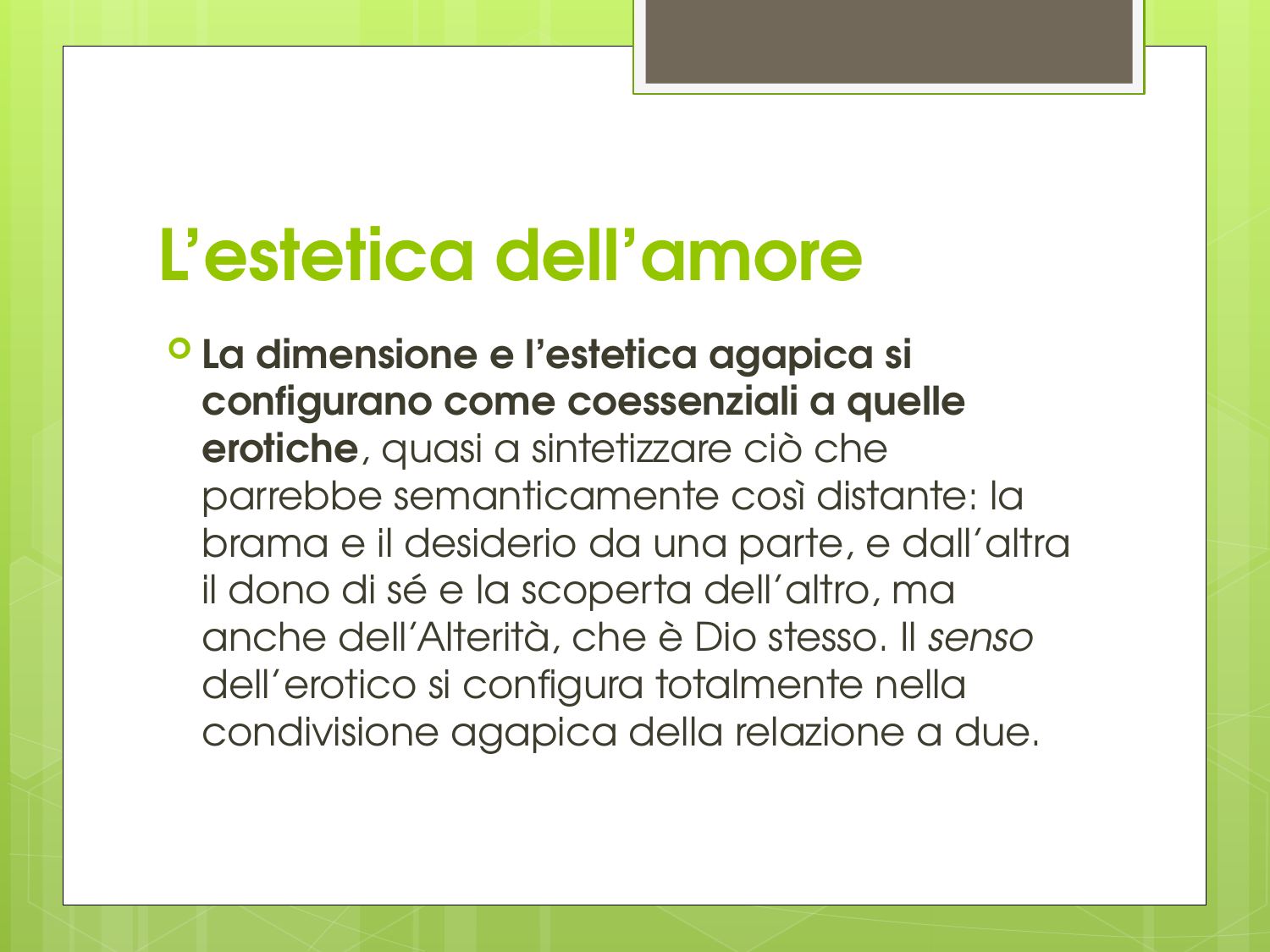

# L’estetica dell’amore
La dimensione e l’estetica agapica si configurano come coessenziali a quelle erotiche, quasi a sintetizzare ciò che parrebbe semanticamente così distante: la brama e il desiderio da una parte, e dall’altra il dono di sé e la scoperta dell’altro, ma anche dell’Alterità, che è Dio stesso. Il senso dell’erotico si configura totalmente nella condivisione agapica della relazione a due.